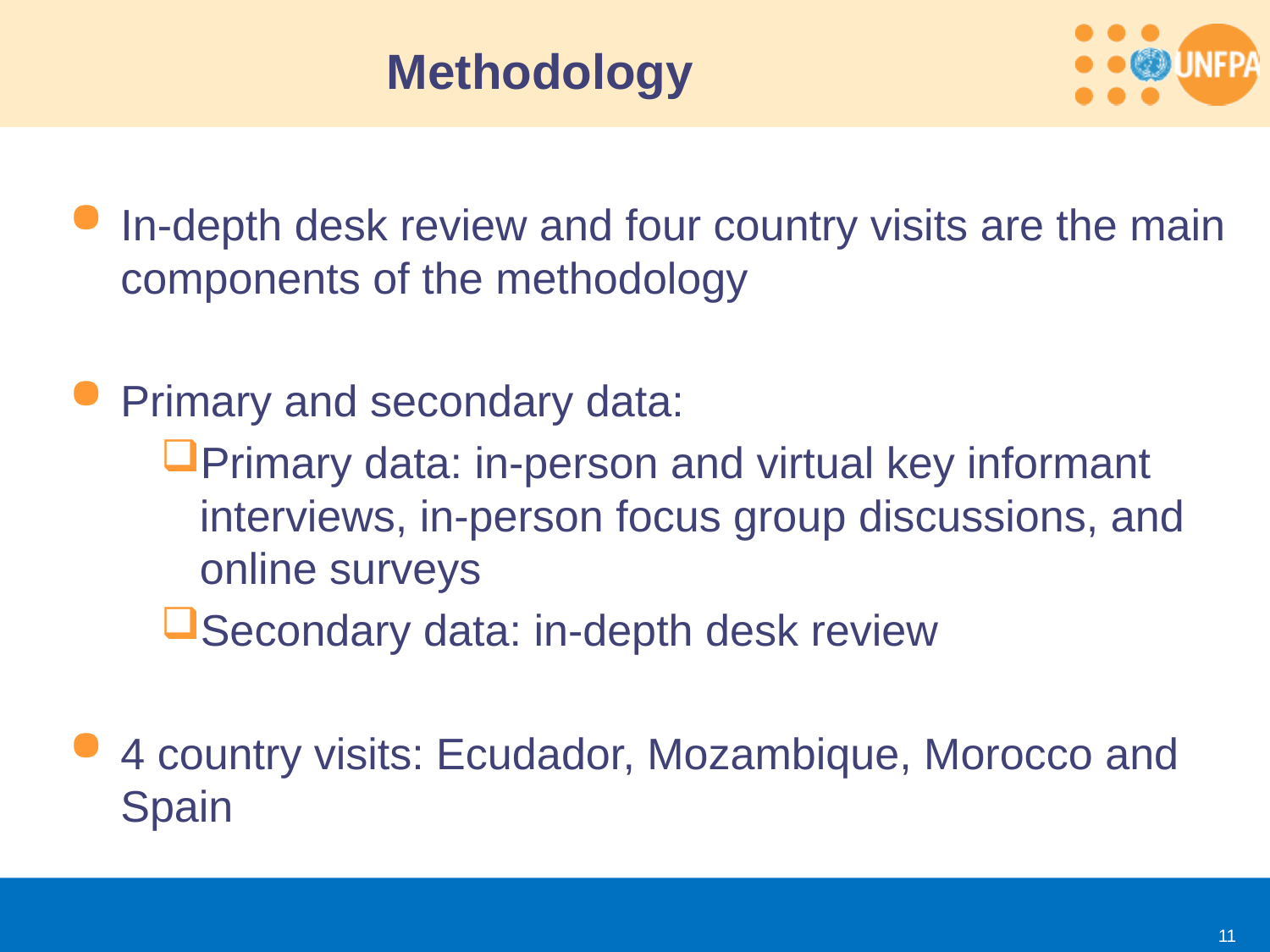

# Methodology

In-depth desk review and four country visits are the main components of the methodology

Primary and secondary data:
Primary data: in-person and virtual key informant interviews, in-person focus group discussions, and online surveys
Secondary data: in-depth desk review

4 country visits: Ecudador, Mozambique, Morocco and Spain

11